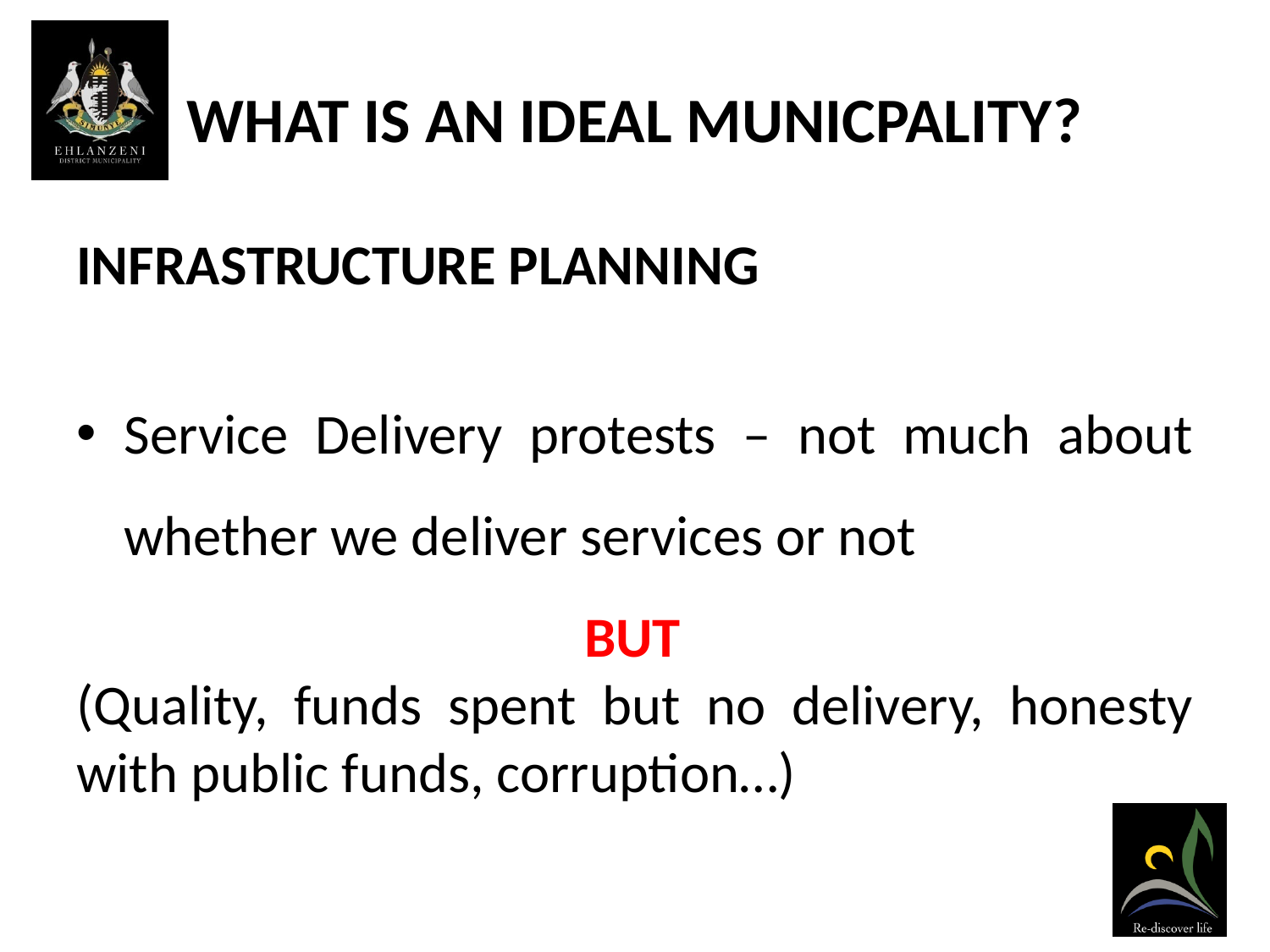

# WHAT IS AN IDEAL MUNICPALITY?
INFRASTRUCTURE PLANNING

Service Delivery protests – not much about whether we deliver services or not
				BUT
(Quality, funds spent but no delivery, honesty with public funds, corruption…)